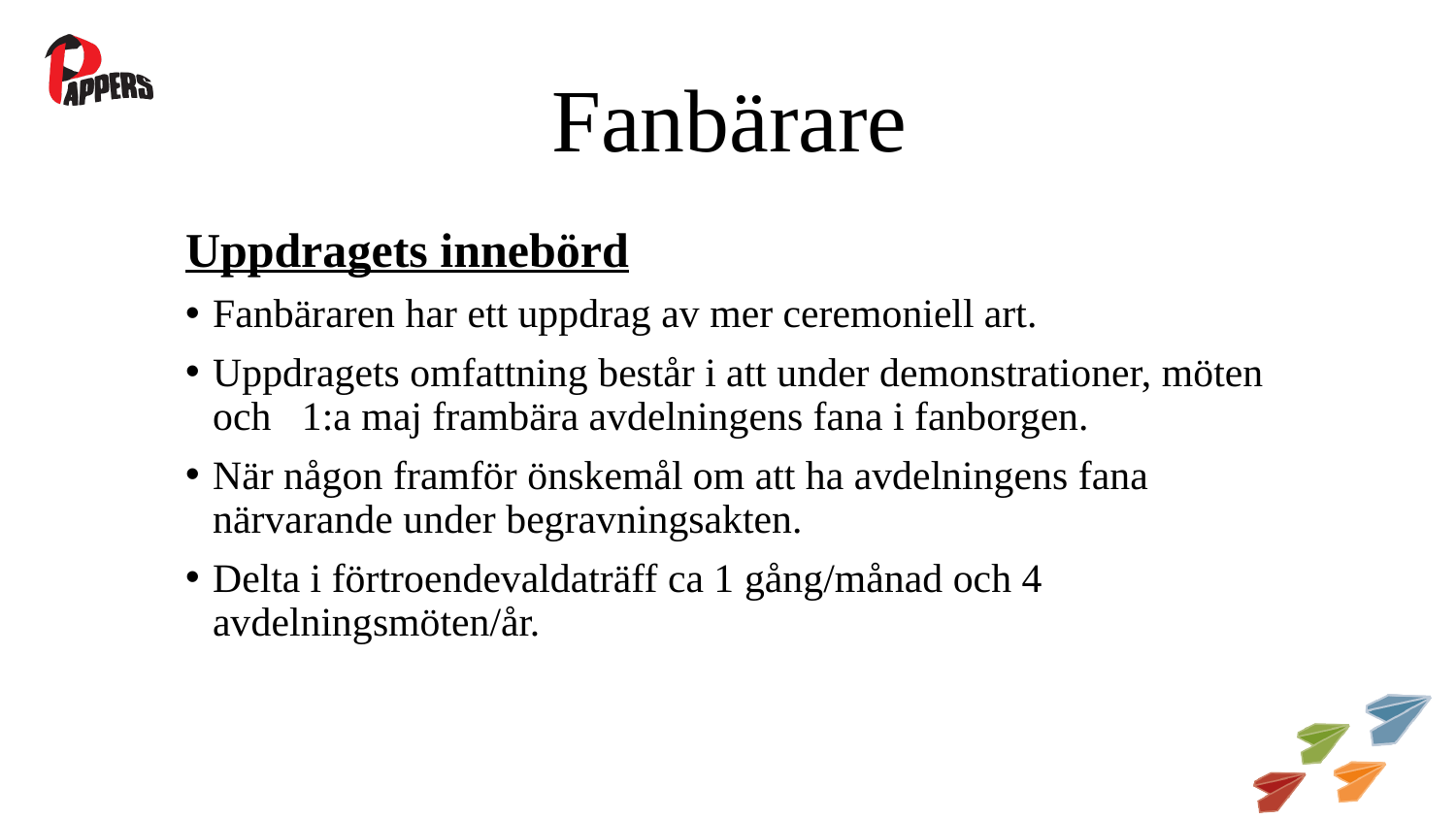

# Fanbärare
Uppdragets innebörd
Fanbäraren har ett uppdrag av mer ceremoniell art.
Uppdragets omfattning består i att under demonstrationer, möten och   1:a maj frambära avdelningens fana i fanborgen.
När någon framför önskemål om att ha avdelningens fana närvarande under begravningsakten.
Delta i förtroendevaldaträff ca 1 gång/månad och 4 avdelningsmöten/år.